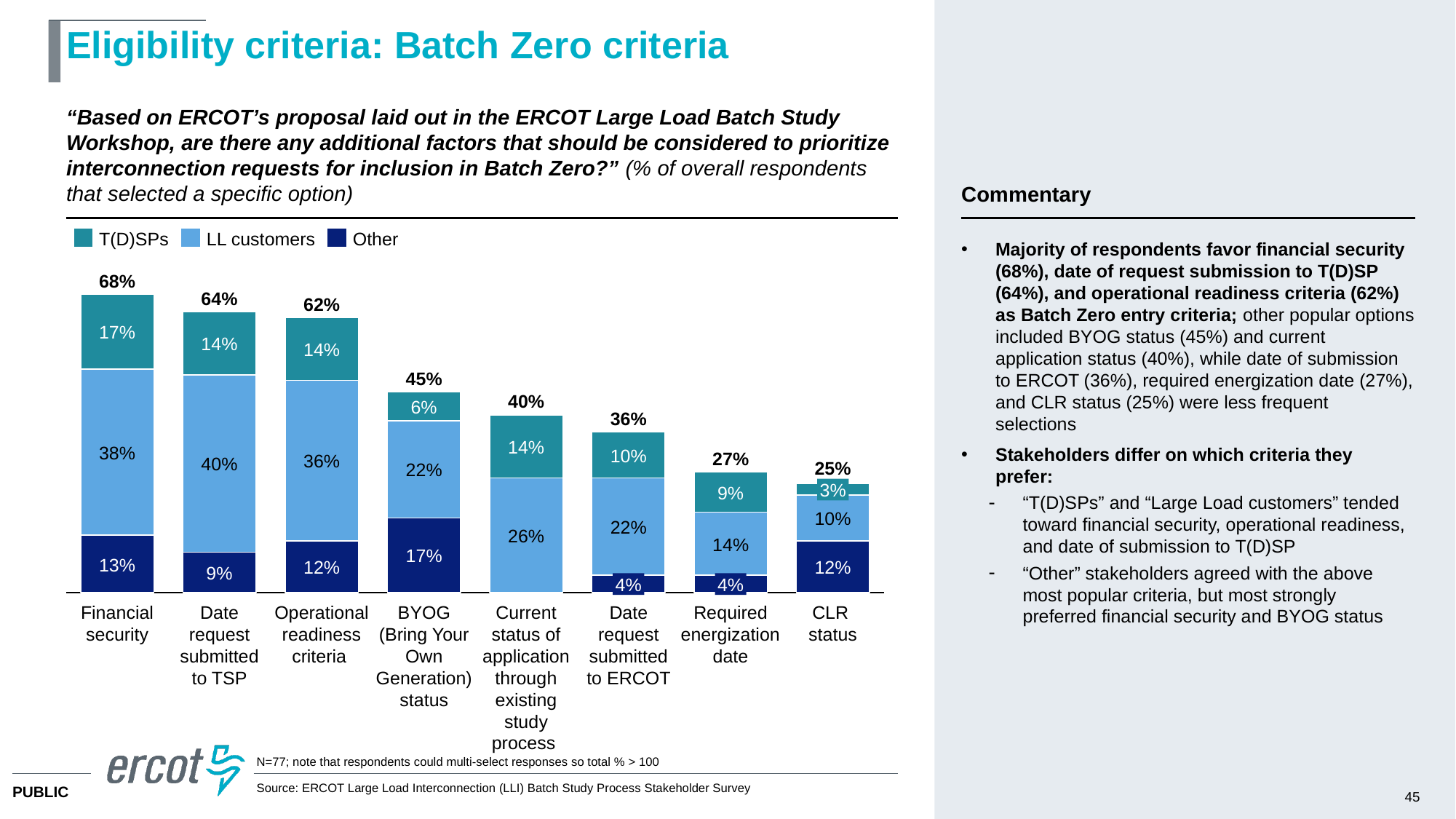

# Eligibility criteria: Batch Zero criteria
“Based on ERCOT’s proposal laid out in the ERCOT Large Load Batch Study Workshop, are there any additional factors that should be considered to prioritize interconnection requests for inclusion in Batch Zero?” (% of overall respondents that selected a specific option)
Commentary
T(D)SPs
LL customers
Other

Majority of respondents favor financial security (68%), date of request submission to T(D)SP (64%), and operational readiness criteria (62%) as Batch Zero entry criteria; other popular options included BYOG status (45%) and current application status (40%), while date of submission to ERCOT (36%), required energization date (27%), and CLR status (25%) were less frequent selections
Stakeholders differ on which criteria they prefer:
“T(D)SPs” and “Large Load customers” tended toward financial security, operational readiness, and date of submission to T(D)SP
“Other” stakeholders agreed with the above most popular criteria, but most strongly preferred financial security and BYOG status
68%

### Chart

| Category |  |  |  |
|---|---|---|---|
64%
62%
17%
14%
14%
45%
40%
6%
36%
14%
38%
10%
27%
36%
40%
25%
22%
3%
9%
10%
22%
26%
14%
17%
13%
12%
12%
9%
4%
4%
Financial security
Date request submitted to TSP
Operational readiness criteria
BYOG (Bring Your Own Generation) status
Current status of application through existing study process
Date request submitted to ERCOT
Required energization date
CLR
status
N=77; note that respondents could multi-select responses so total % > 100
Source: ERCOT Large Load Interconnection (LLI) Batch Study Process Stakeholder Survey